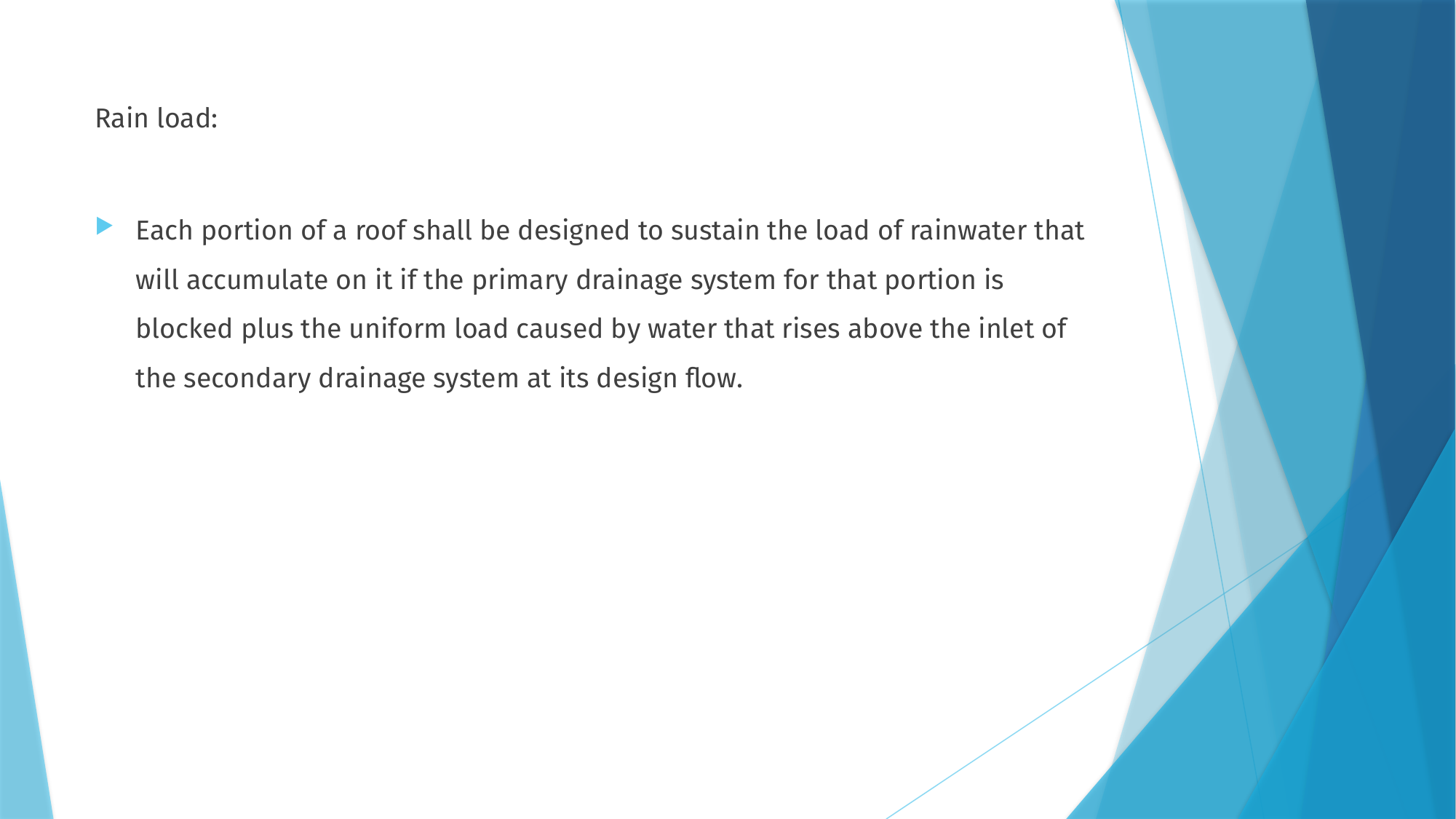

Rain load:

Each portion of a roof shall be designed to sustain the load of rainwater that will accumulate on it if the primary drainage system for that portion is blocked plus the uniform load caused by water that rises above the inlet of the secondary drainage system at its design flow.